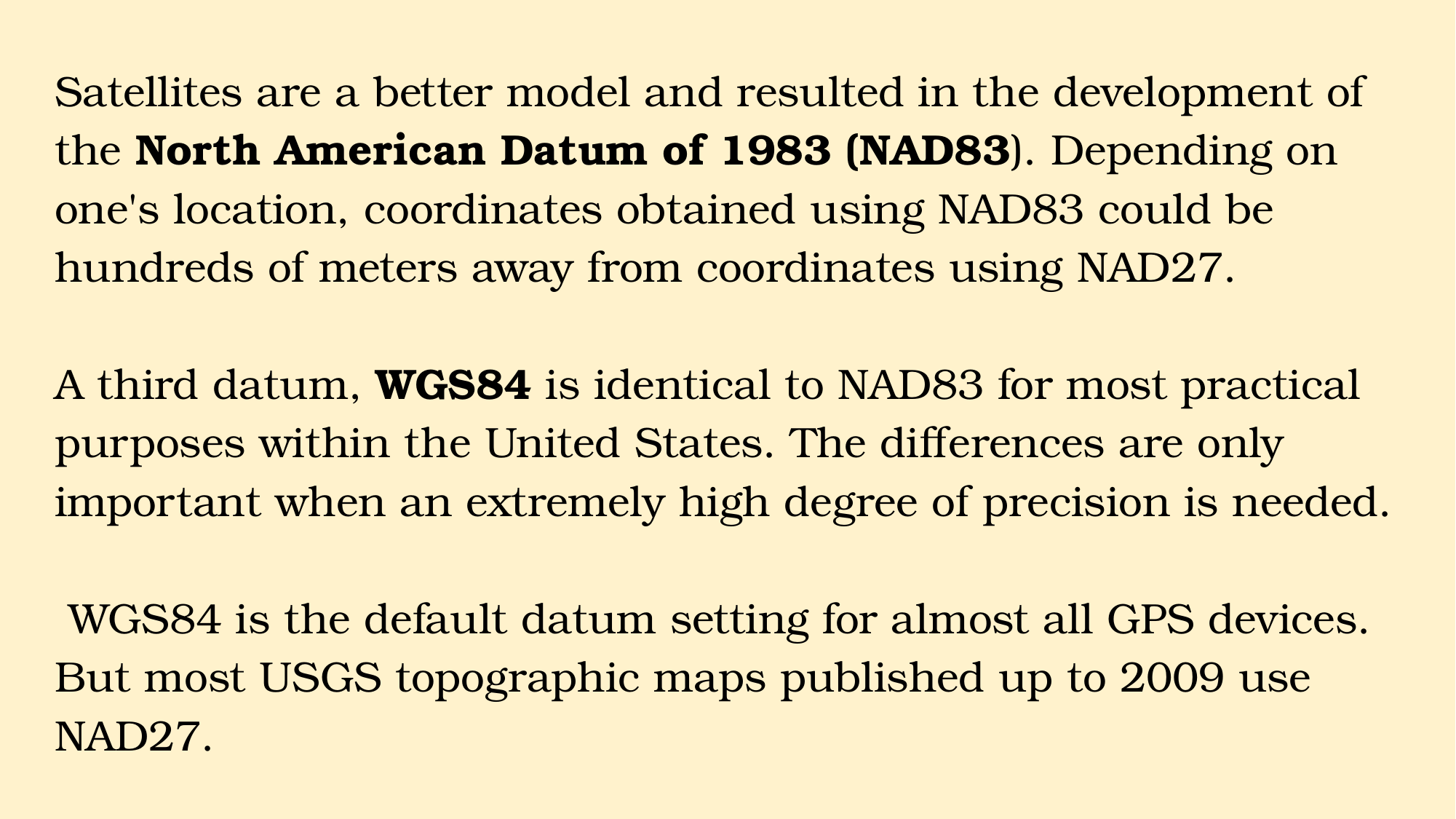

Satellites are a better model and resulted in the development of the North American Datum of 1983 (NAD83). Depending on one's location, coordinates obtained using NAD83 could be hundreds of meters away from coordinates using NAD27.
A third datum, WGS84 is identical to NAD83 for most practical purposes within the United States. The differences are only important when an extremely high degree of precision is needed.

 WGS84 is the default datum setting for almost all GPS devices. But most USGS topographic maps published up to 2009 use NAD27.